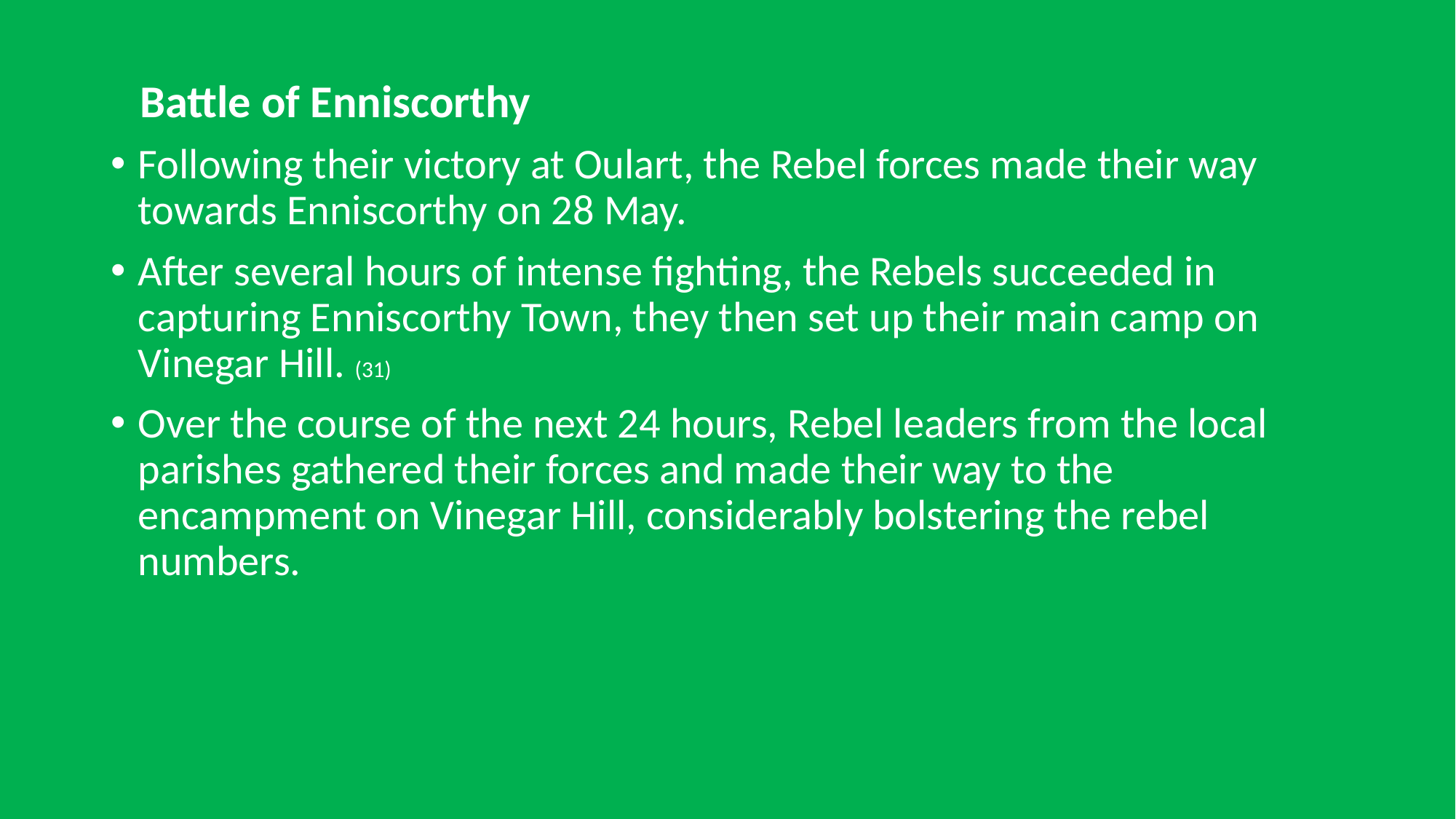

Battle of Enniscorthy
Following their victory at Oulart, the Rebel forces made their way towards Enniscorthy on 28 May.
After several hours of intense fighting, the Rebels succeeded in capturing Enniscorthy Town, they then set up their main camp on Vinegar Hill. (31)
Over the course of the next 24 hours, Rebel leaders from the local parishes gathered their forces and made their way to the encampment on Vinegar Hill, considerably bolstering the rebel numbers.